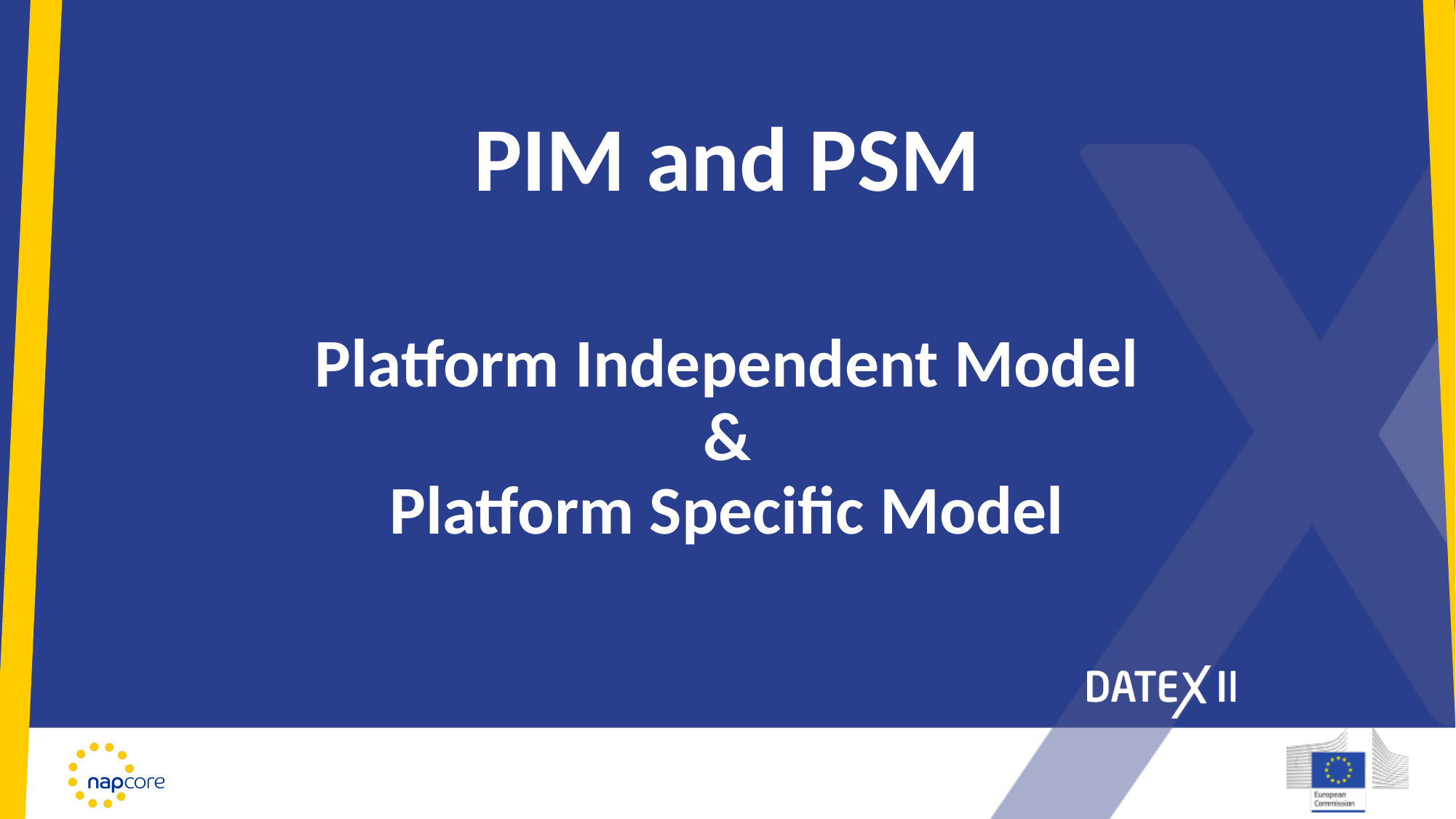

# PIM and PSM

Platform Independent Model
&
Platform Specific Model